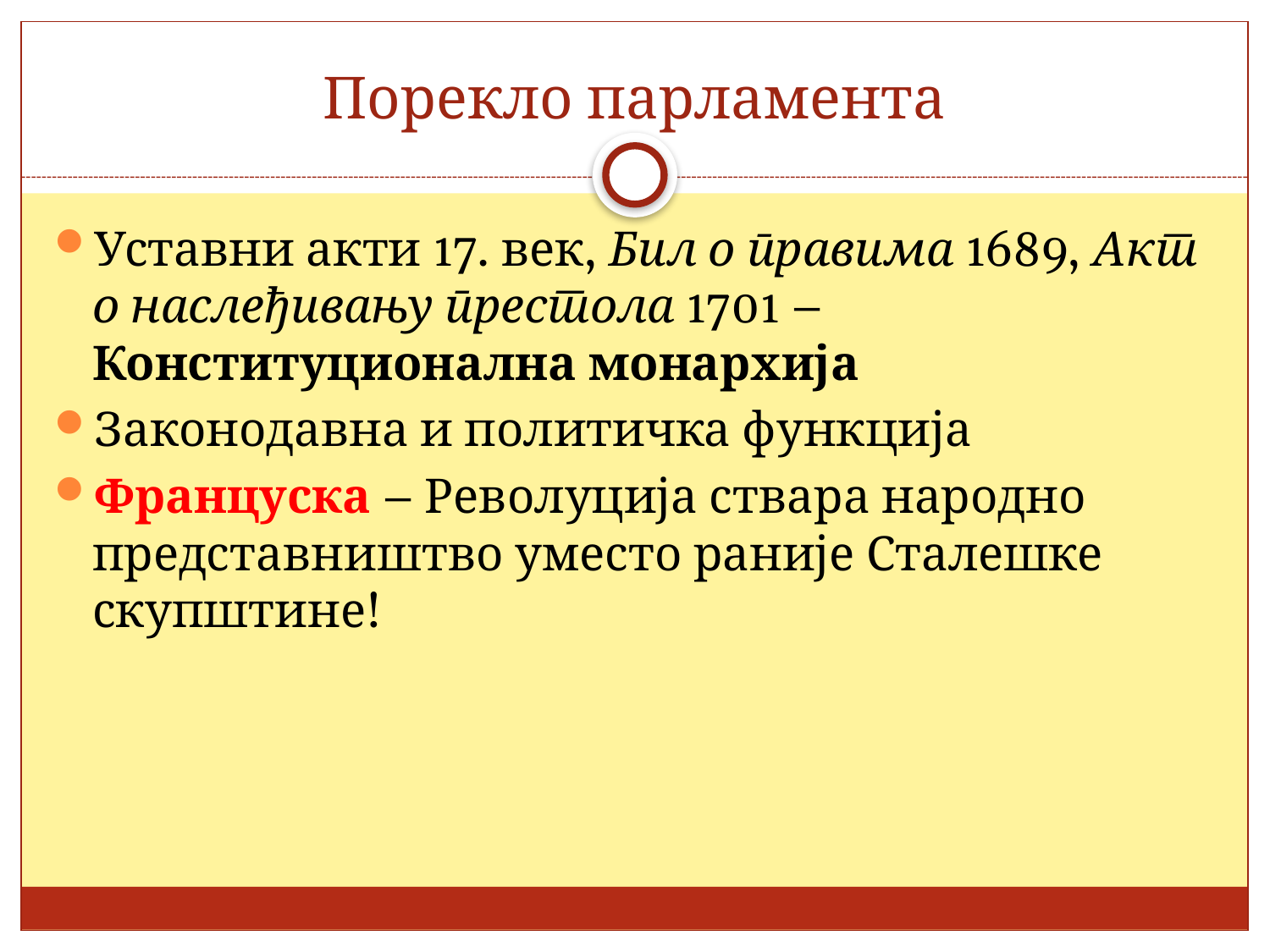

# Порекло парламента
Уставни акти 17. век, Бил о правима 1689, Акт о наслеђивању престола 1701 – Конституционална монархија
Законодавна и политичка функција
Француска – Револуција ствара народно представништво уместо раније Сталешке скупштине!